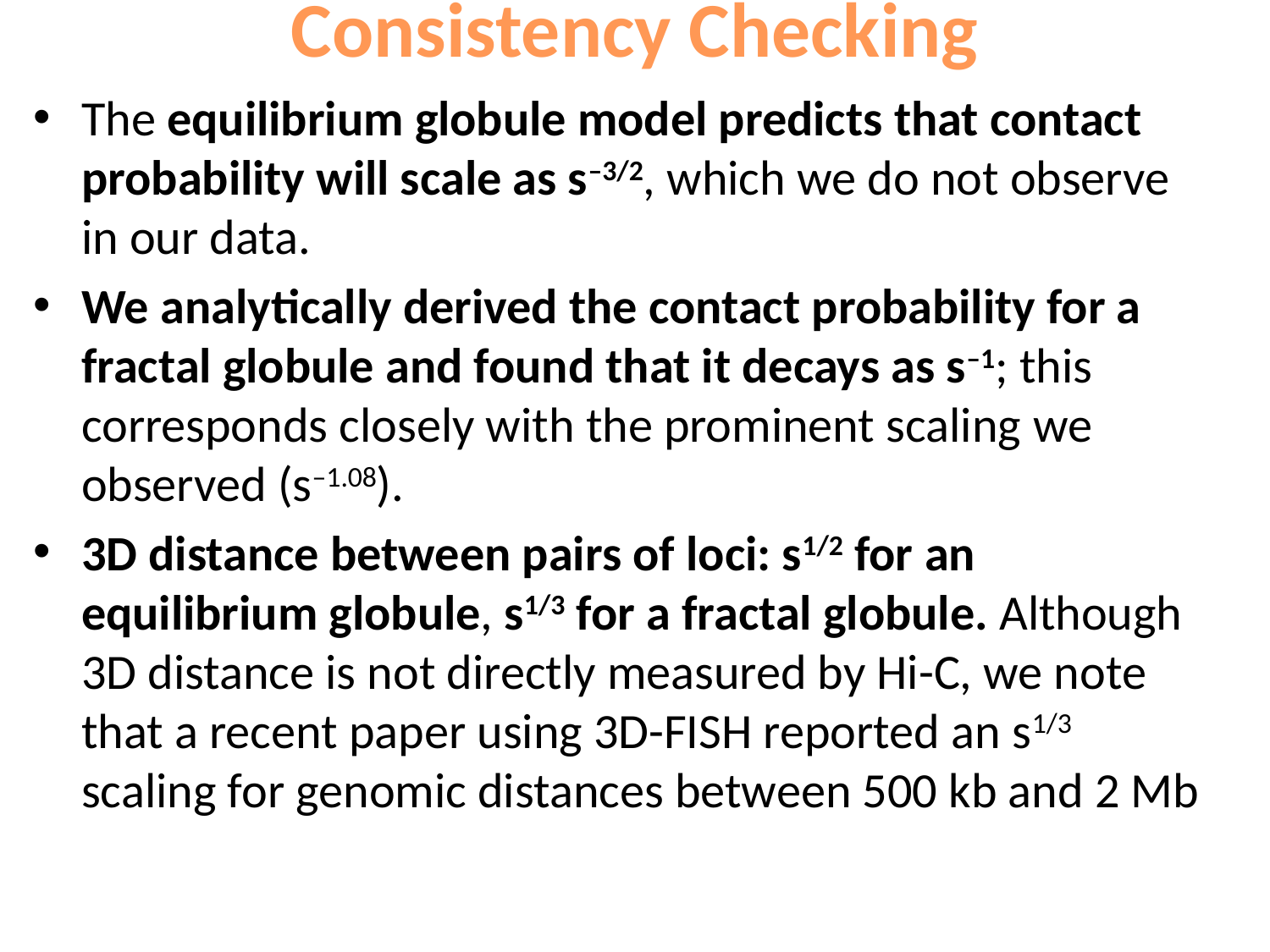

# Consistency Checking
The equilibrium globule model predicts that contact probability will scale as s–3/2, which we do not observe in our data.
We analytically derived the contact probability for a fractal globule and found that it decays as s–1; this corresponds closely with the prominent scaling we observed (s–1.08).
3D distance between pairs of loci: s1/2 for an equilibrium globule, s1/3 for a fractal globule. Although 3D distance is not directly measured by Hi-C, we note that a recent paper using 3D-FISH reported an s1/3 scaling for genomic distances between 500 kb and 2 Mb